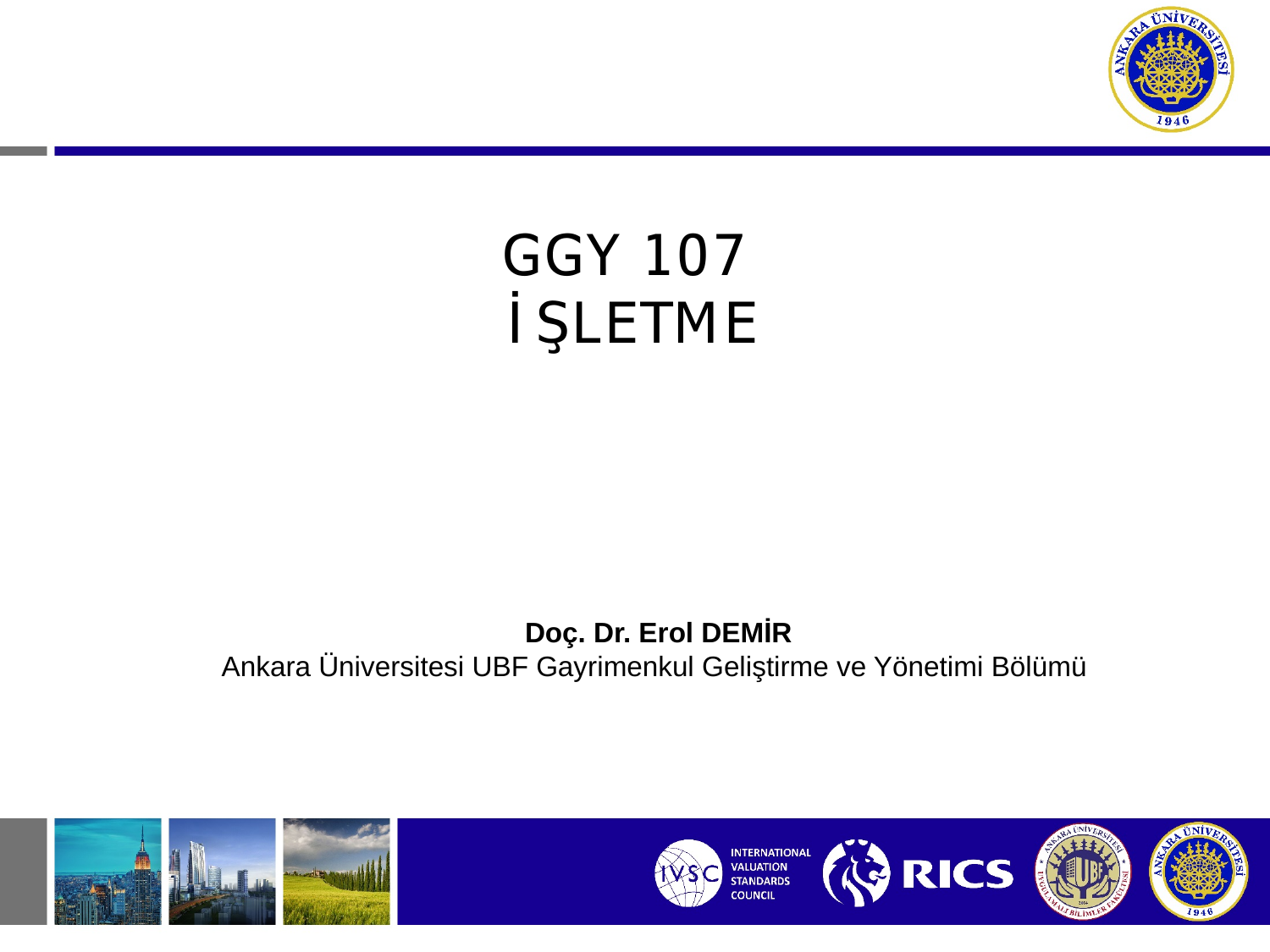

GGY 107
İŞLETME

Doç. Dr. Erol DEMİR
Ankara Üniversitesi UBF Gayrimenkul Geliştirme ve Yönetimi Bölümü